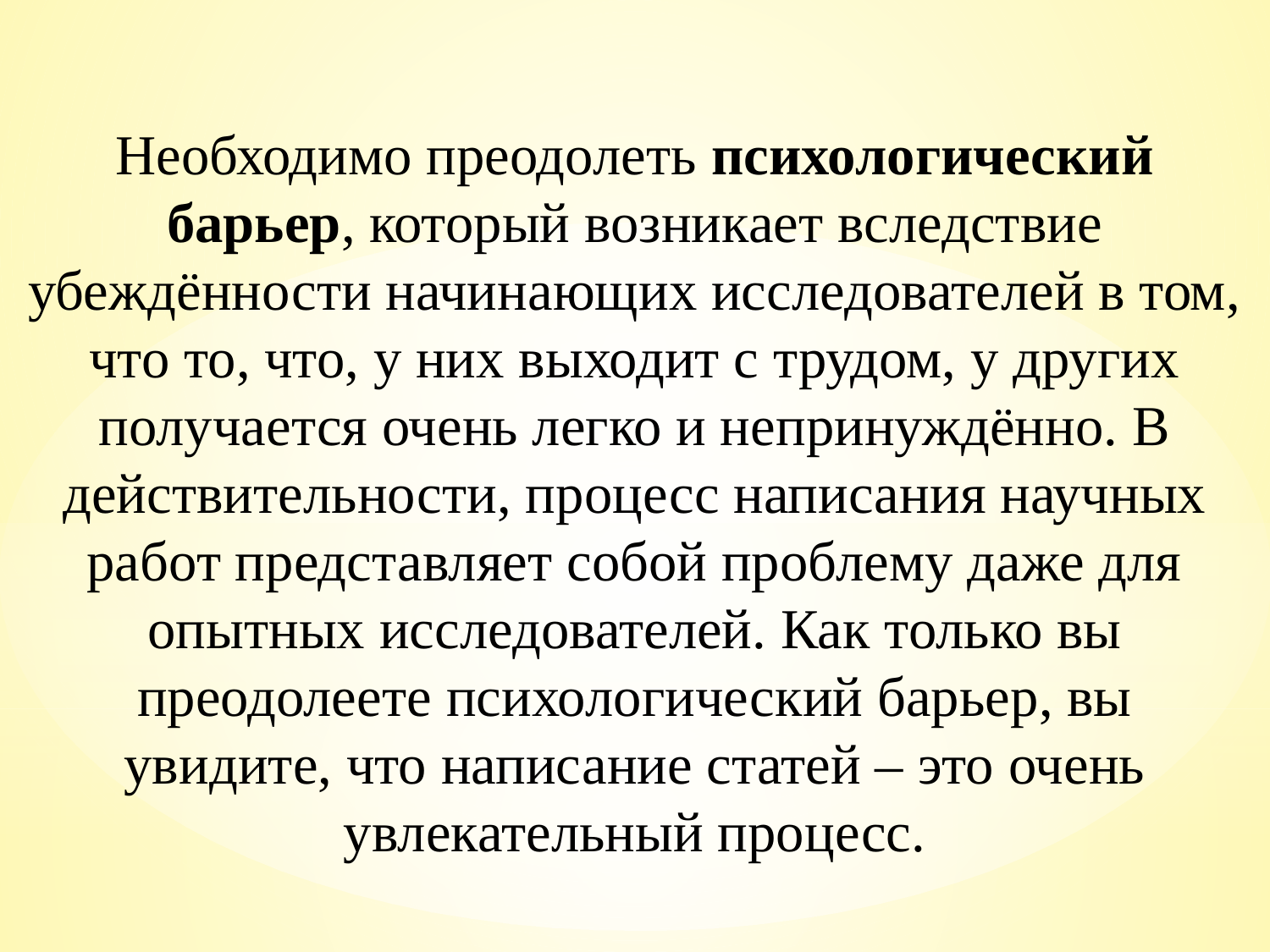

Необходимо преодолеть психологический барьер, который возникает вследствие убеждённости начинающих исследователей в том, что то, что, у них выходит с трудом, у других получается очень легко и непринуждённо. В действительности, процесс написания научных работ представляет собой проблему даже для опытных исследователей. Как только вы преодолеете психологический барьер, вы увидите, что написание статей – это очень увлекательный процесс.